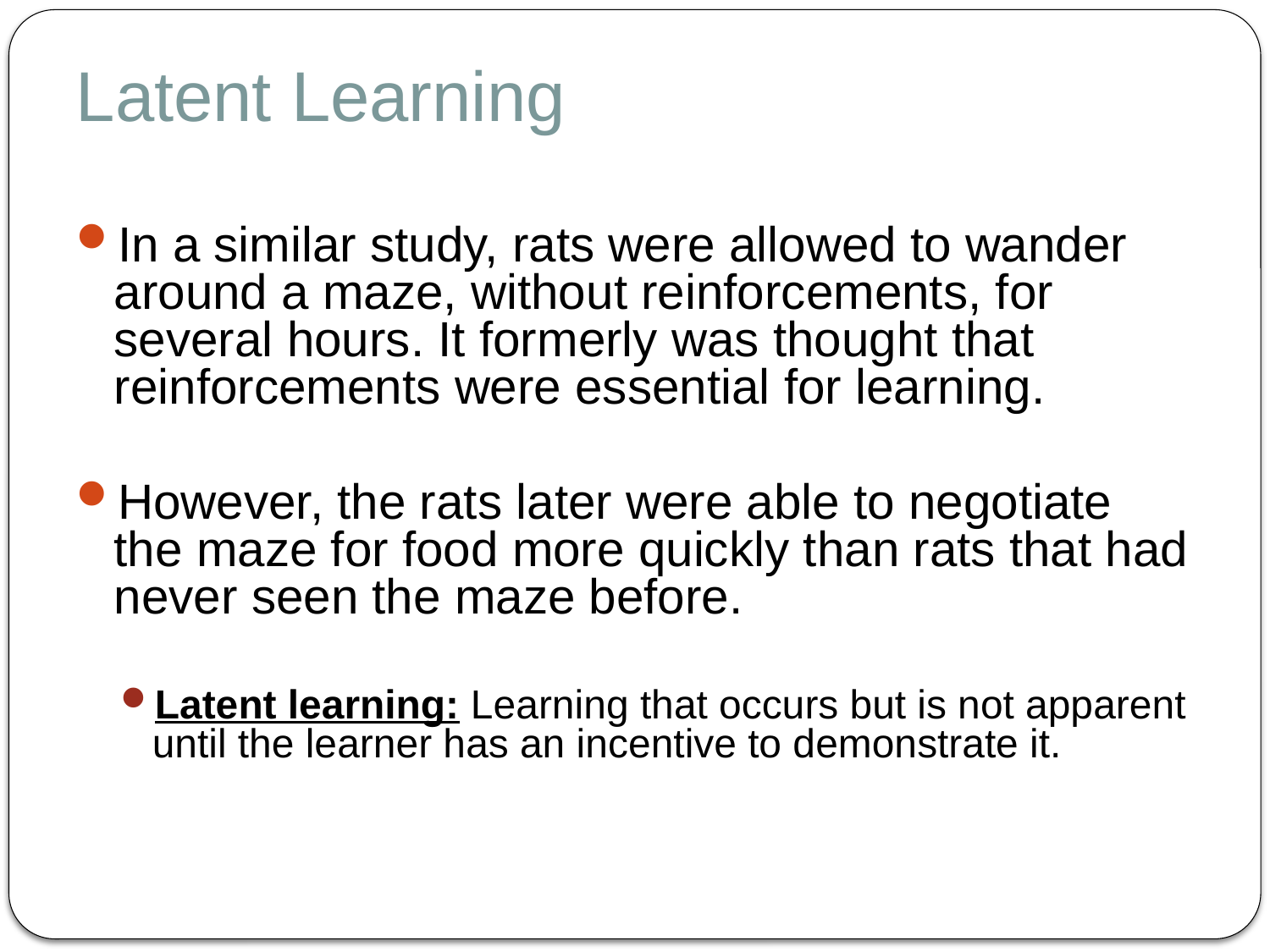

# Latent Learning
In a similar study, rats were allowed to wander around a maze, without reinforcements, for several hours. It formerly was thought that reinforcements were essential for learning.

However, the rats later were able to negotiate the maze for food more quickly than rats that had never seen the maze before.

Latent learning: Learning that occurs but is not apparent until the learner has an incentive to demonstrate it.